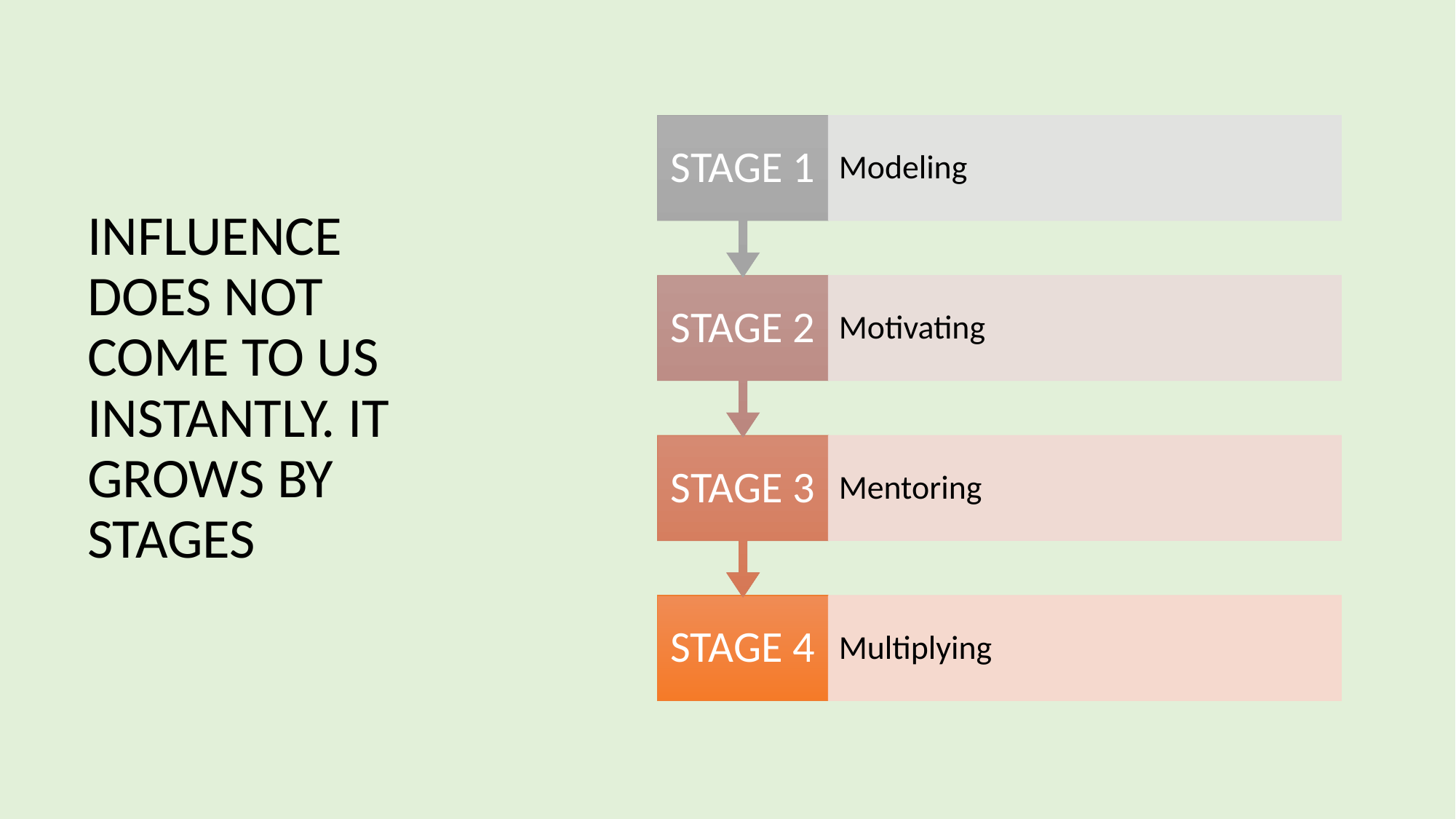

STAGE 4
Multiplying
STAGE 3
Mentoring
STAGE 2
Motivating
STAGE 1
Modeling
# INFLUENCE DOES NOT COME TO US INSTANTLY. IT GROWS BY STAGES